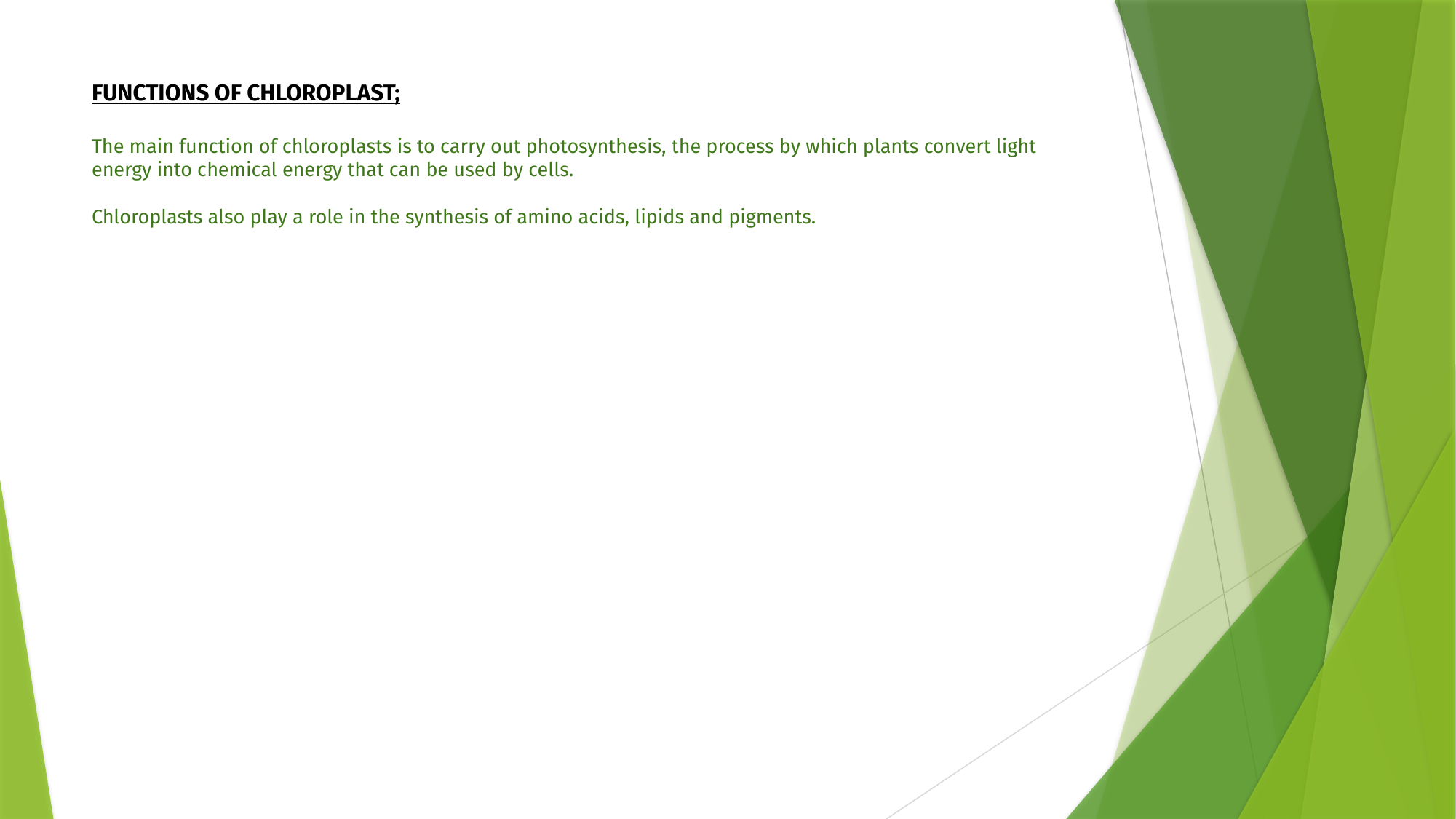

# FUNCTIONS OF CHLOROPLAST; The main function of chloroplasts is to carry out photosynthesis, the process by which plants convert light energy into chemical energy that can be used by cells. Chloroplasts also play a role in the synthesis of amino acids, lipids and pigments.